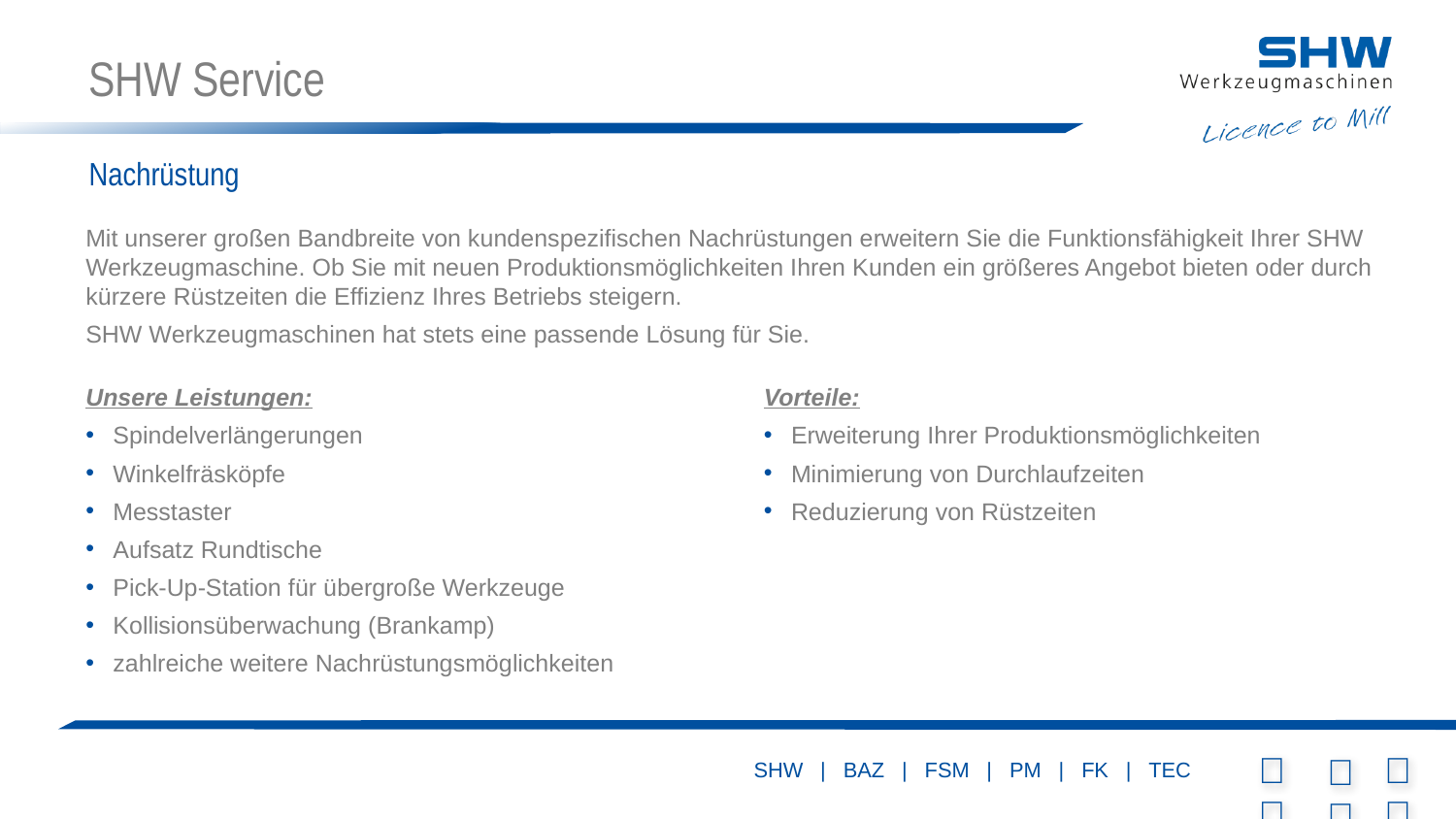

# SHW Service
Nachrüstung
Mit unserer großen Bandbreite von kundenspezifischen Nachrüstungen erweitern Sie die Funktionsfähigkeit Ihrer SHW Werkzeugmaschine. Ob Sie mit neuen Produktionsmöglichkeiten Ihren Kunden ein größeres Angebot bieten oder durch kürzere Rüstzeiten die Effizienz Ihres Betriebs steigern.
SHW Werkzeugmaschinen hat stets eine passende Lösung für Sie.
Unsere Leistungen:
Spindelverlängerungen
Winkelfräsköpfe
Messtaster
Aufsatz Rundtische
Pick-Up-Station für übergroße Werkzeuge
Kollisionsüberwachung (Brankamp)
zahlreiche weitere Nachrüstungsmöglichkeiten
Vorteile:
Erweiterung Ihrer Produktionsmöglichkeiten
Minimierung von Durchlaufzeiten
Reduzierung von Rüstzeiten